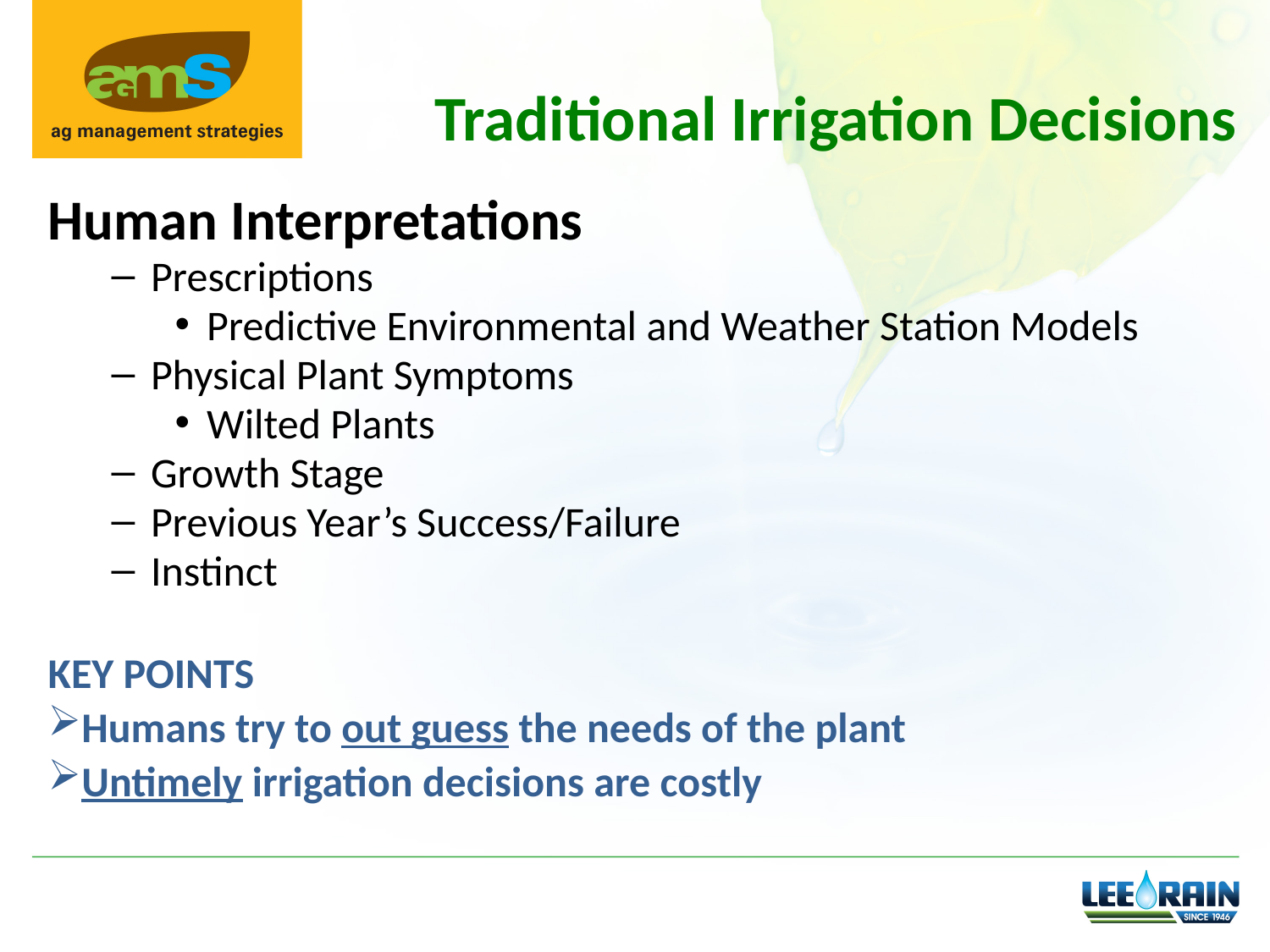

Traditional Irrigation Decisions
Human Interpretations
Prescriptions
Predictive Environmental and Weather Station Models
Physical Plant Symptoms
Wilted Plants
Growth Stage
Previous Year’s Success/Failure
Instinct

KEY POINTS
Humans try to out guess the needs of the plant
Untimely irrigation decisions are costly